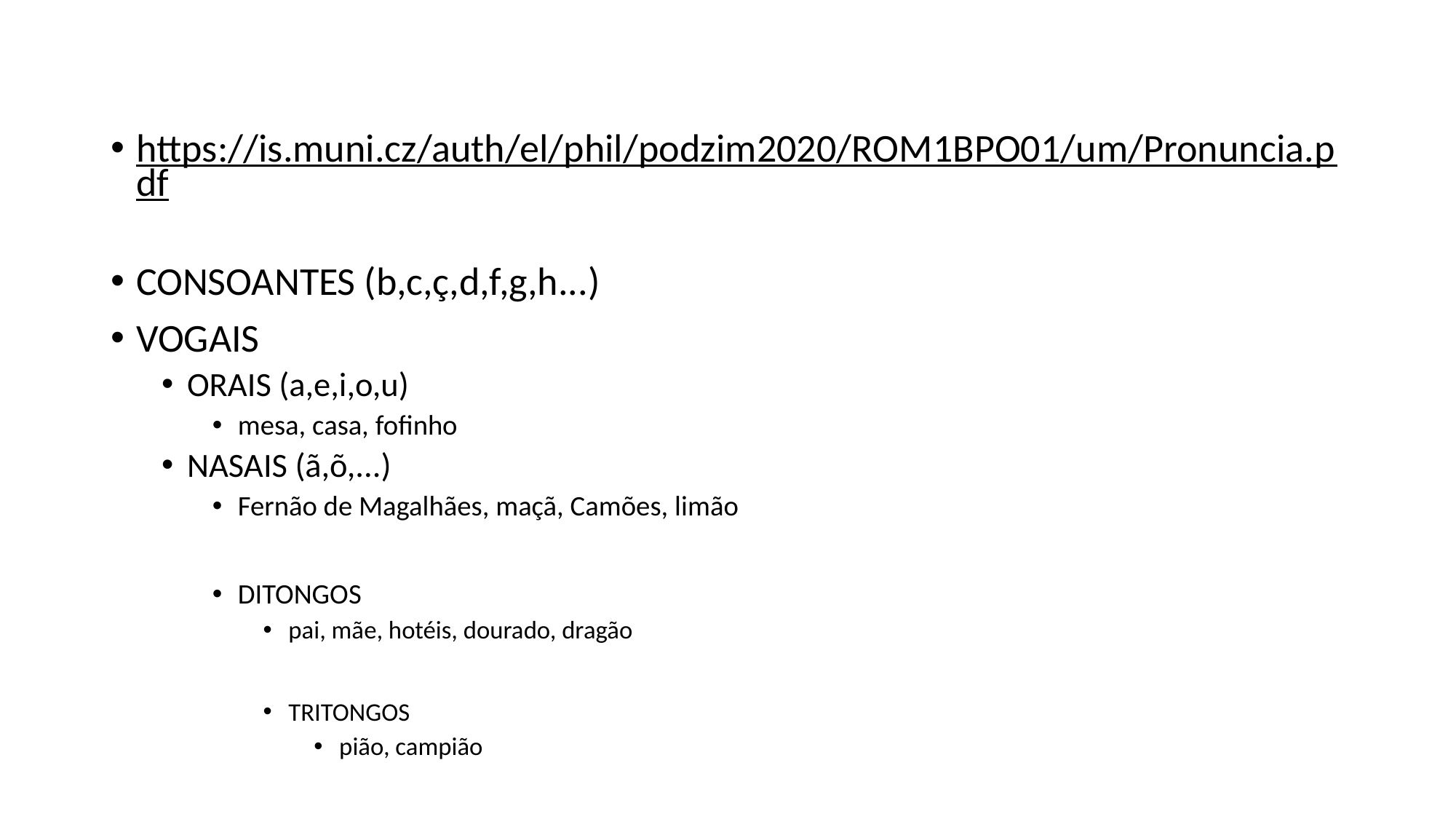

#
https://is.muni.cz/auth/el/phil/podzim2020/ROM1BPO01/um/Pronuncia.pdf
CONSOANTES (b,c,ç,d,f,g,h...)
VOGAIS
ORAIS (a,e,i,o,u)
mesa, casa, fofinho
NASAIS (ã,õ,...)
Fernão de Magalhães, maçã, Camões, limão

DITONGOS
pai, mãe, hotéis, dourado, dragão

TRITONGOS
pião, campião